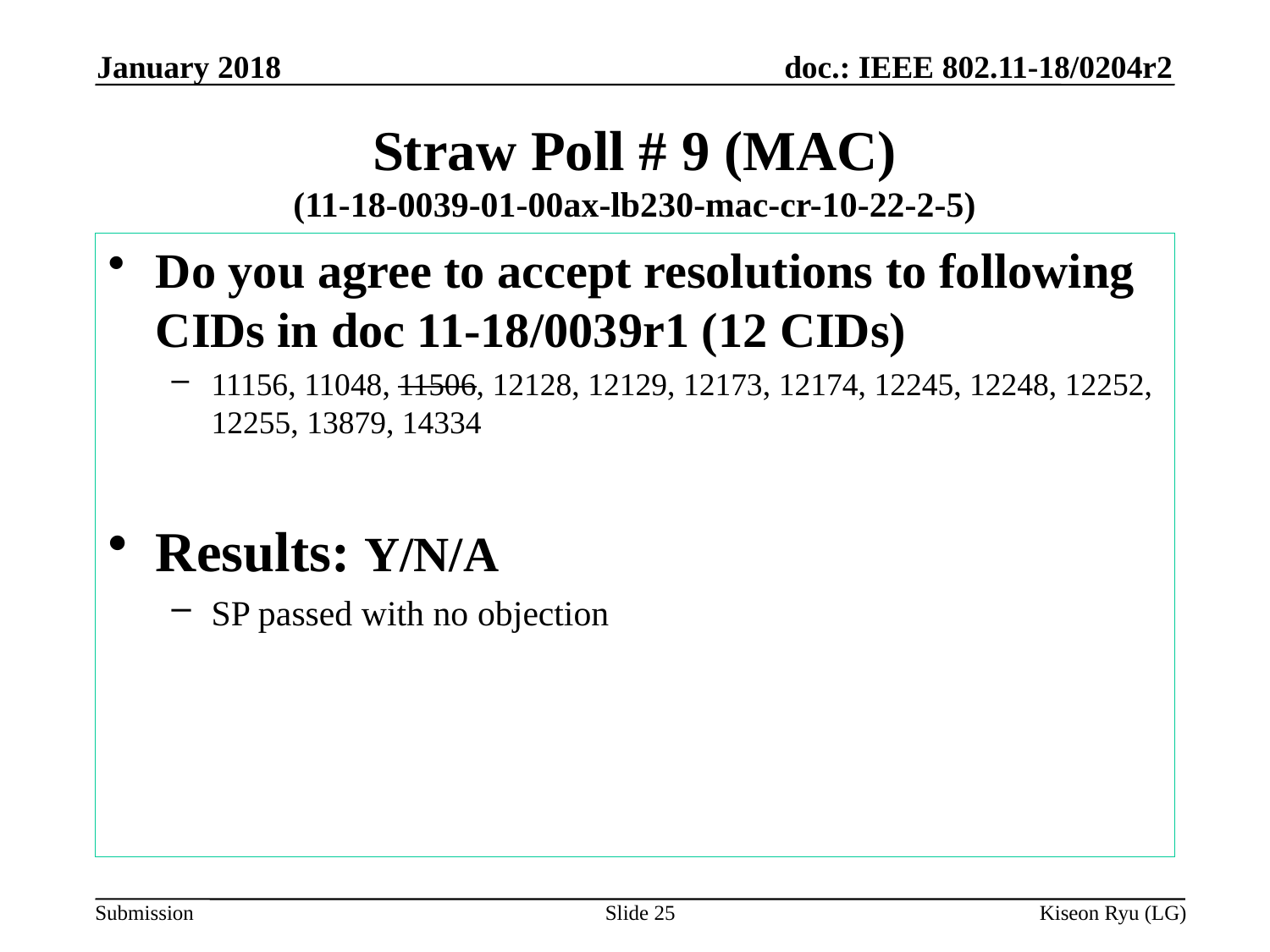

January 2018
# Straw Poll # 9 (MAC) (11-18-0039-01-00ax-lb230-mac-cr-10-22-2-5)
Do you agree to accept resolutions to following CIDs in doc 11-18/0039r1 (12 CIDs)
11156, 11048, 11506, 12128, 12129, 12173, 12174, 12245, 12248, 12252, 12255, 13879, 14334

Results: Y/N/A
SP passed with no objection

Slide 25
Kiseon Ryu (LG)